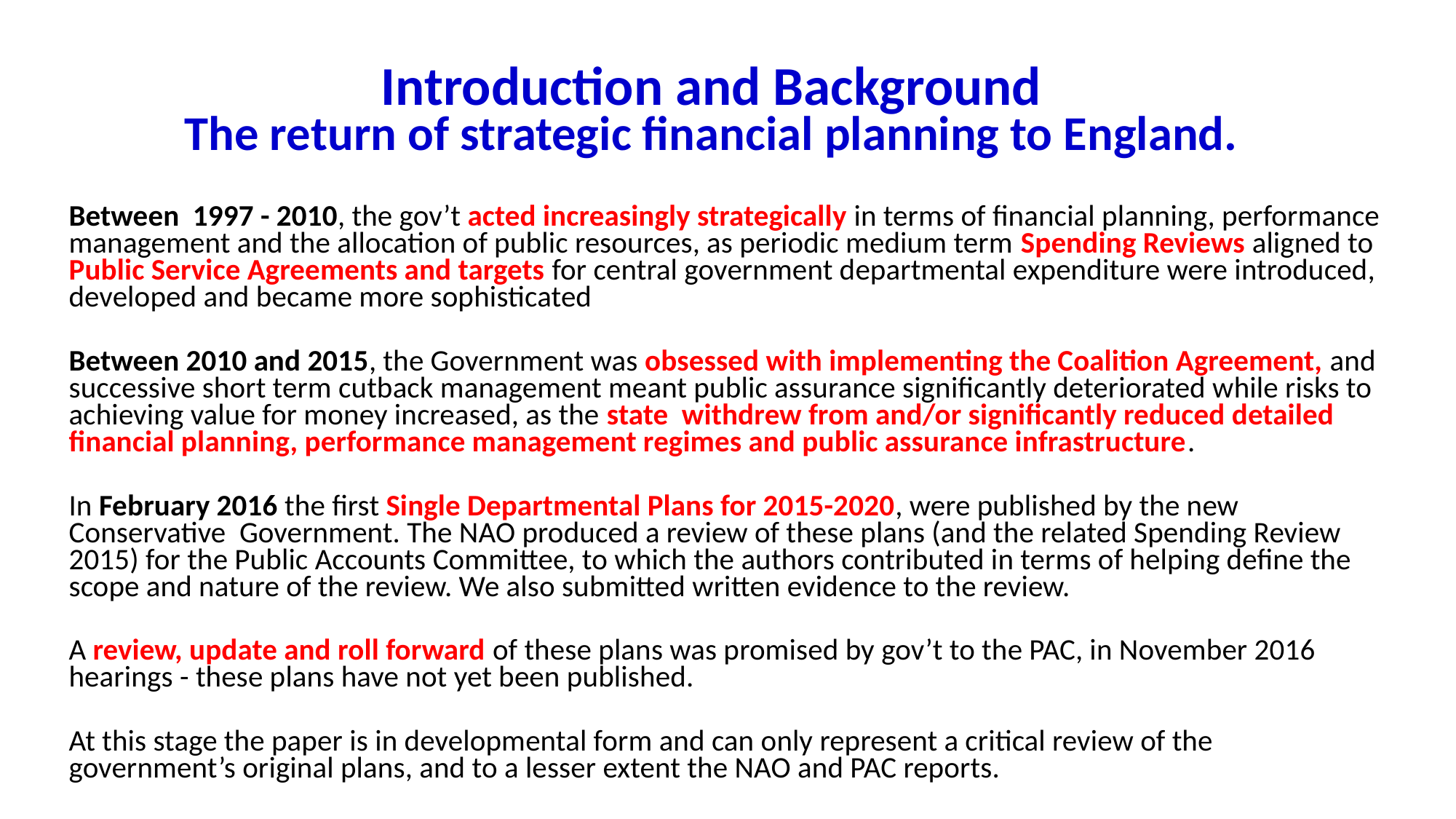

# Introduction and Background The return of strategic financial planning to England.
Between  1997 - 2010, the gov’t acted increasingly strategically in terms of financial planning, performance management and the allocation of public resources, as periodic medium term Spending Reviews aligned to Public Service Agreements and targets for central government departmental expenditure were introduced, developed and became more sophisticated

Between 2010 and 2015, the Government was obsessed with implementing the Coalition Agreement, and successive short term cutback management meant public assurance significantly deteriorated while risks to achieving value for money increased, as the state  withdrew from and/or significantly reduced detailed financial planning, performance management regimes and public assurance infrastructure.

In February 2016 the first Single Departmental Plans for 2015-2020, were published by the new Conservative  Government. The NAO produced a review of these plans (and the related Spending Review 2015) for the Public Accounts Committee, to which the authors contributed in terms of helping define the scope and nature of the review. We also submitted written evidence to the review.

A review, update and roll forward of these plans was promised by gov’t to the PAC, in November 2016 hearings - these plans have not yet been published.

At this stage the paper is in developmental form and can only represent a critical review of the government’s original plans, and to a lesser extent the NAO and PAC reports.